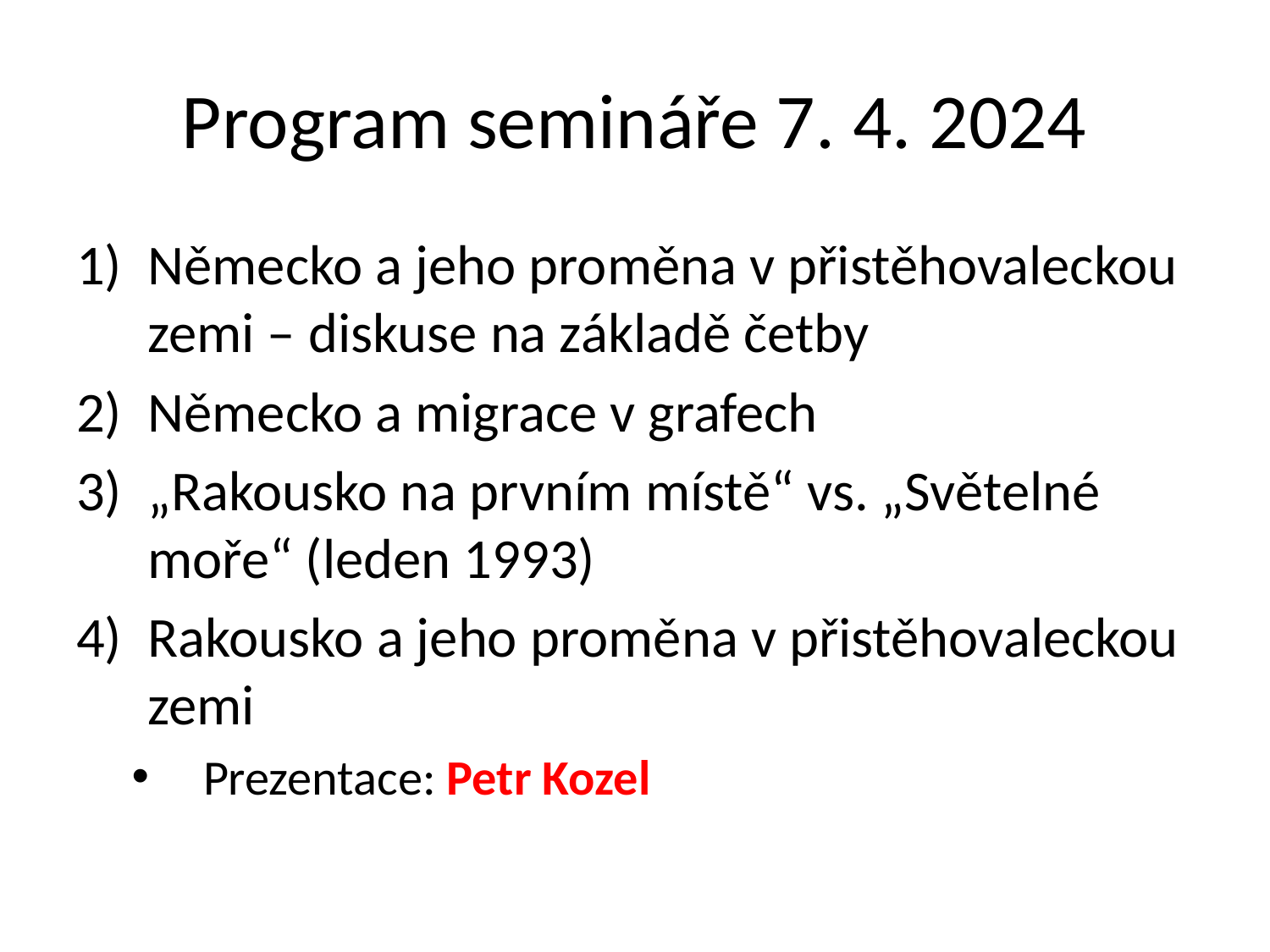

# Program semináře 7. 4. 2024
Německo a jeho proměna v přistěhovaleckou zemi – diskuse na základě četby
Německo a migrace v grafech
„Rakousko na prvním místě“ vs. „Světelné moře“ (leden 1993)
Rakousko a jeho proměna v přistěhovaleckou zemi
Prezentace: Petr Kozel